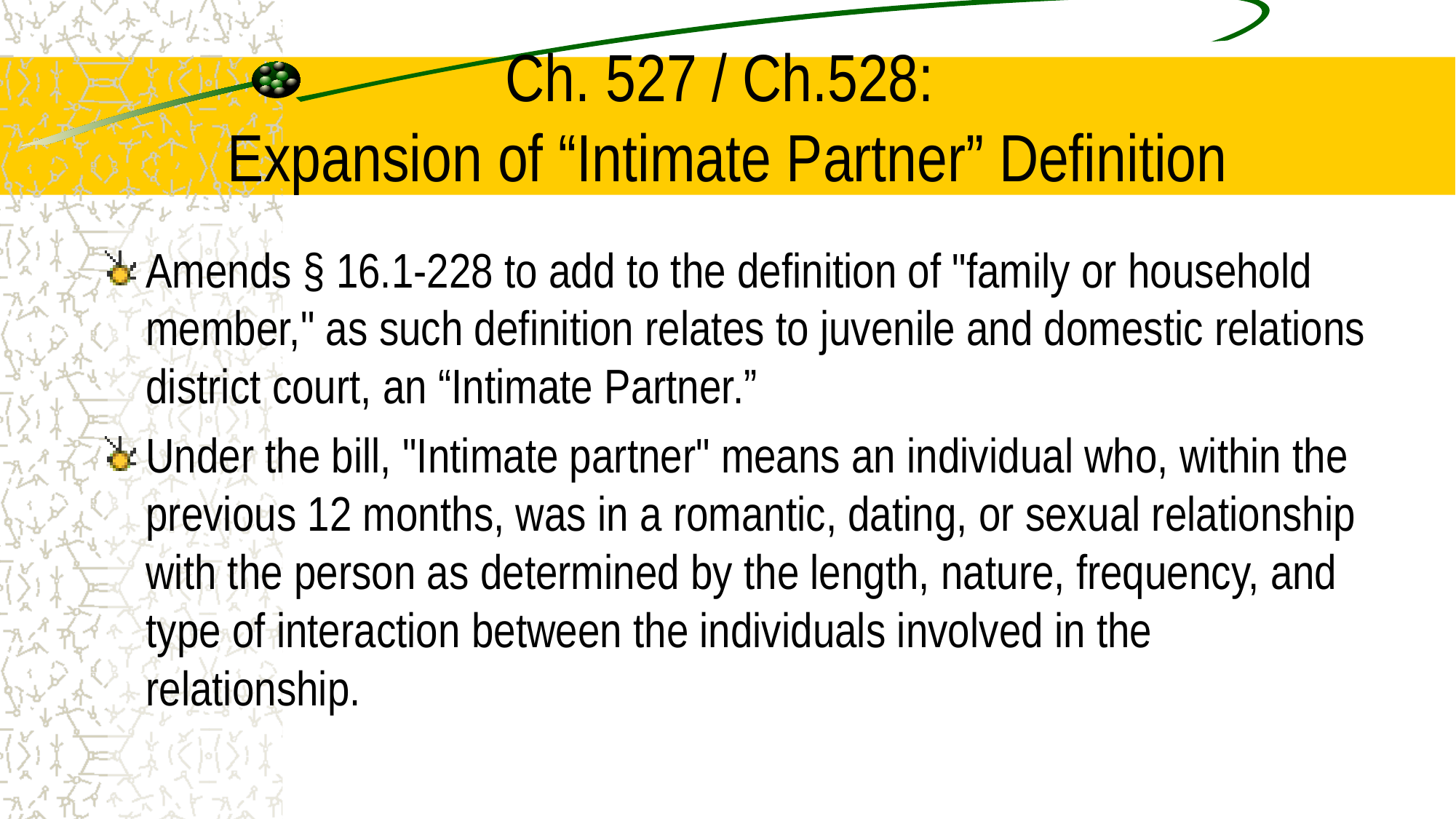

# Ch. 527 / Ch.528: Expansion of “Intimate Partner” Definition
Amends § 16.1-228 to add to the definition of "family or household member," as such definition relates to juvenile and domestic relations district court, an “Intimate Partner.”
Under the bill, "Intimate partner" means an individual who, within the previous 12 months, was in a romantic, dating, or sexual relationship with the person as determined by the length, nature, frequency, and type of interaction between the individuals involved in the relationship.